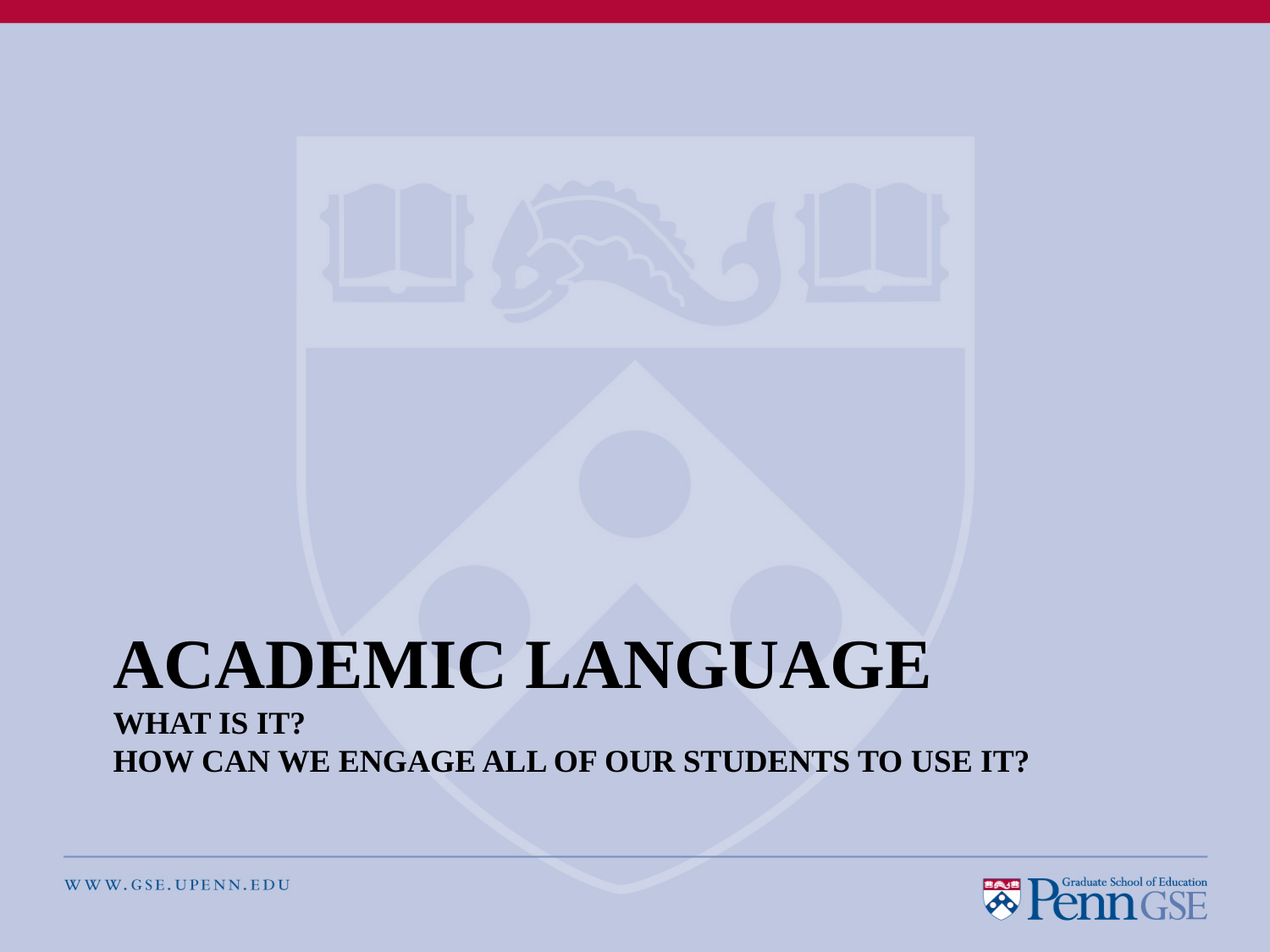

# Academic language What Is it? How can we engage all of our students to use it?